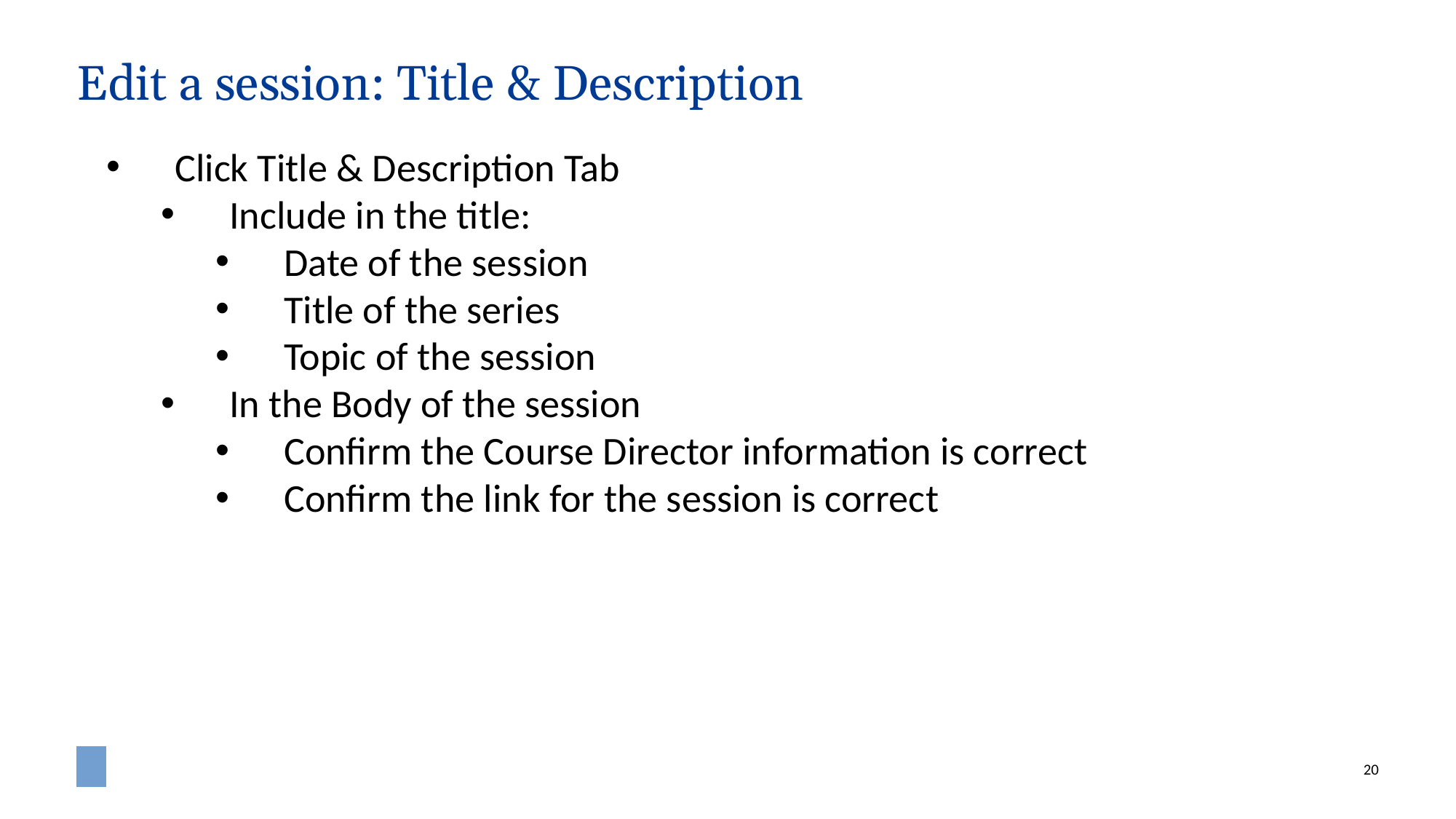

# Edit a session: Title & Description
Click Title & Description Tab
Include in the title:
Date of the session
Title of the series
Topic of the session
In the Body of the session
Confirm the Course Director information is correct
Confirm the link for the session is correct